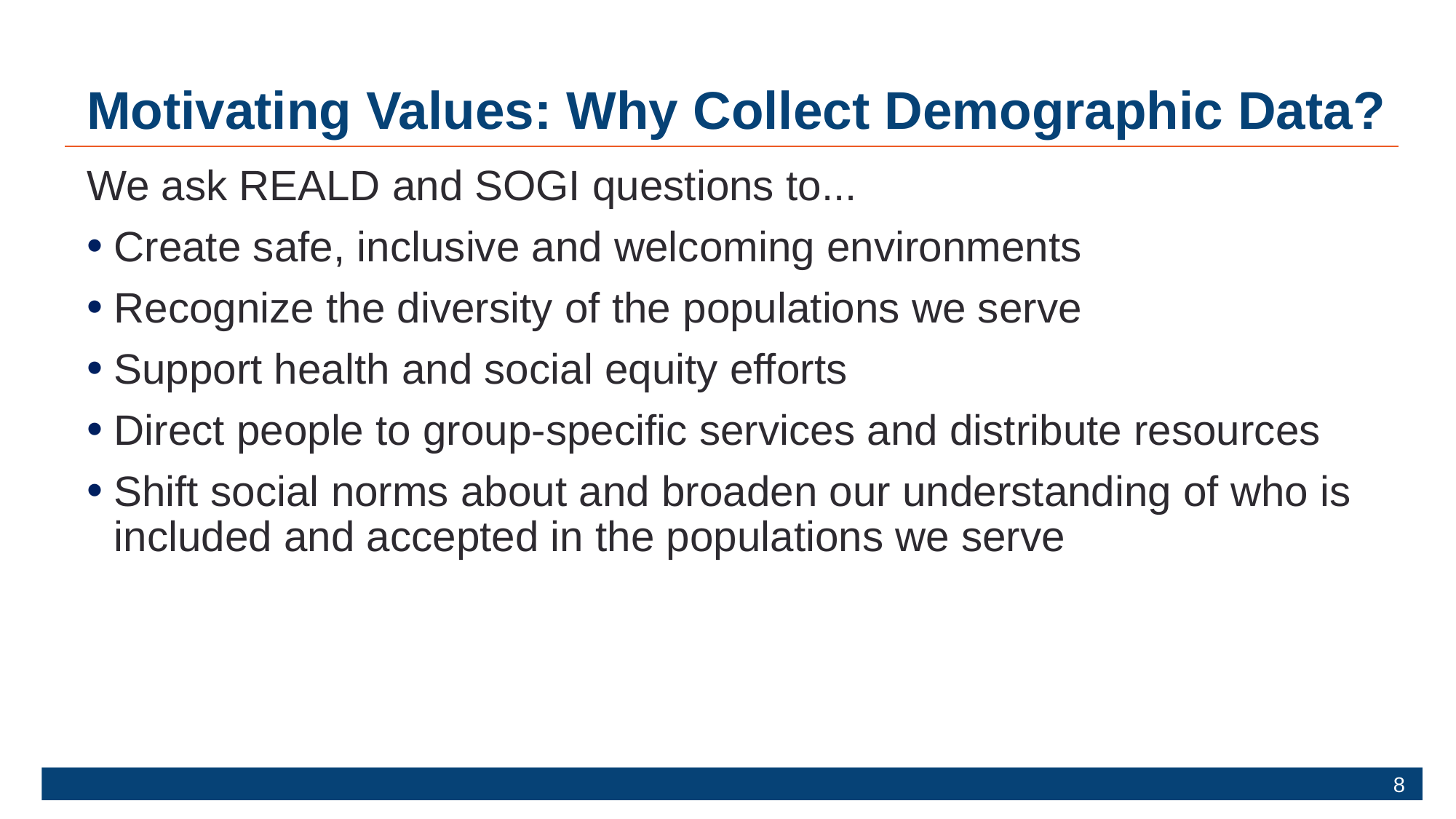

# Motivating Values: Why Collect Demographic Data?
We ask REALD and SOGI questions to...
Create safe, inclusive and welcoming environments
Recognize the diversity of the populations we serve
Support health and social equity efforts
Direct people to group-specific services and distribute resources
Shift social norms about and broaden our understanding of who is included and accepted in the populations we serve

8